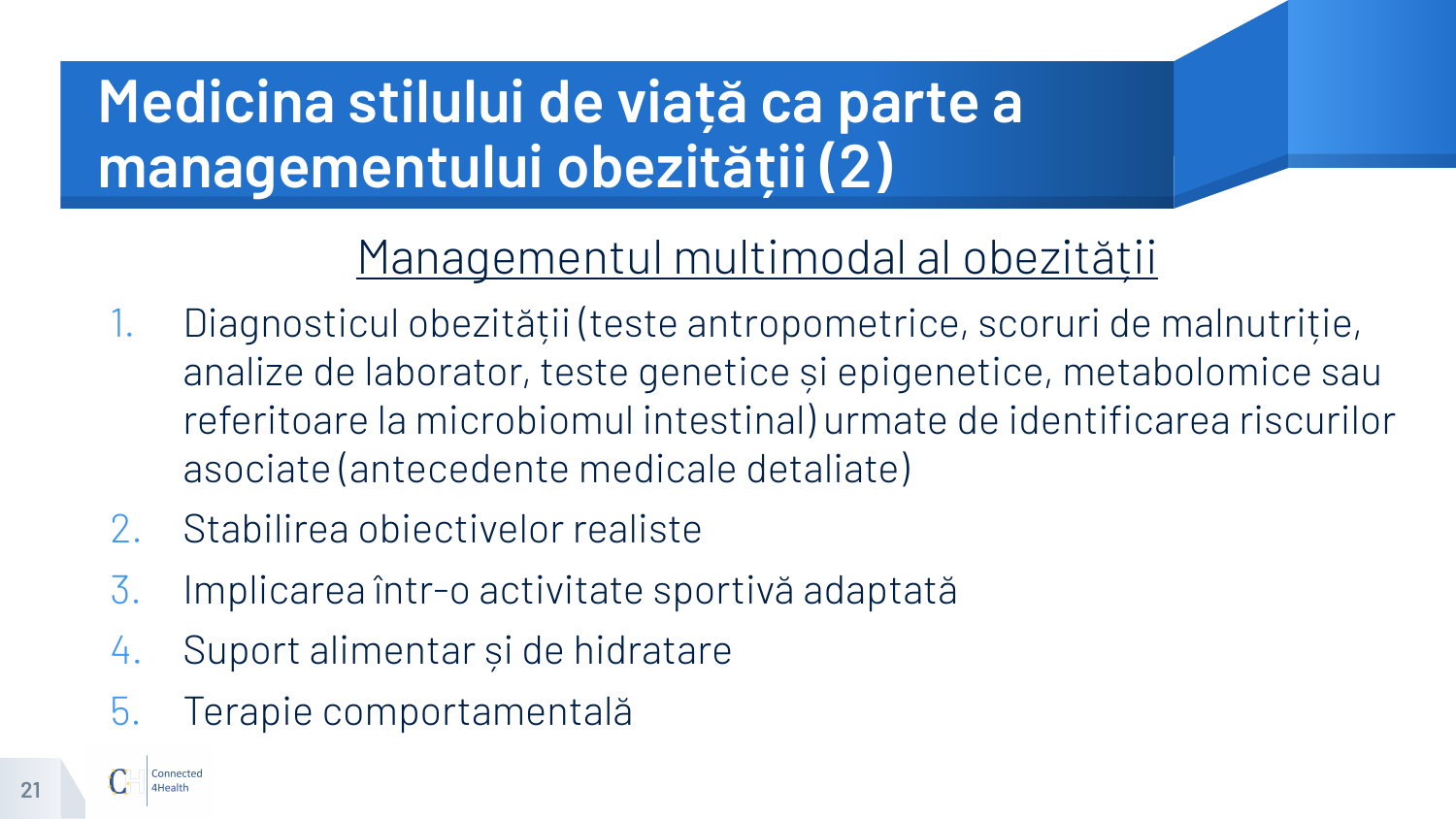

# Medicina stilului de viață ca parte a managementului obezității (2)
Managementul multimodal al obezității
Diagnosticul obezității (teste antropometrice, scoruri de malnutriție, analize de laborator, teste genetice și epigenetice, metabolomice sau referitoare la microbiomul intestinal) urmate de identificarea riscurilor asociate (antecedente medicale detaliate)
Stabilirea obiectivelor realiste
Implicarea într-o activitate sportivă adaptată
Suport alimentar și de hidratare
Terapie comportamentală
21